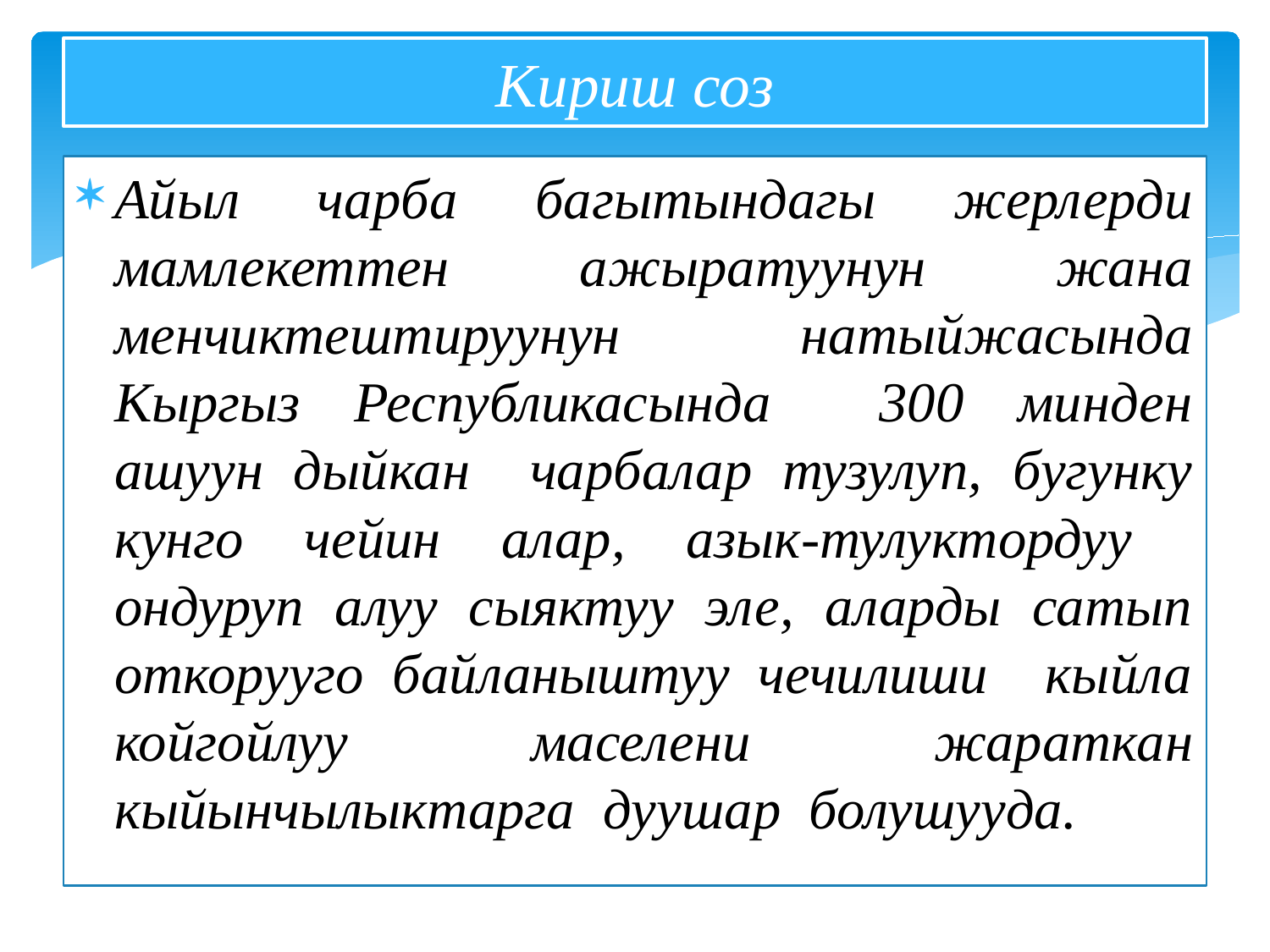

# Кириш соз
Айыл чарба багытындагы жерлерди мамлекеттен ажыратуунун жана менчиктештируунун натыйжасында Кыргыз Республикасында  300 минден ашуун дыйкан  чарбалар тузулуп, бугунку кунго чейин алар, азык-тулуктордуу  ондуруп алуу сыяктуу эле, аларды сатып откорууго байланыштуу чечилиши  кыйла койгойлуу маселени жараткан кыйынчылыктарга  дуушар  болушууда.